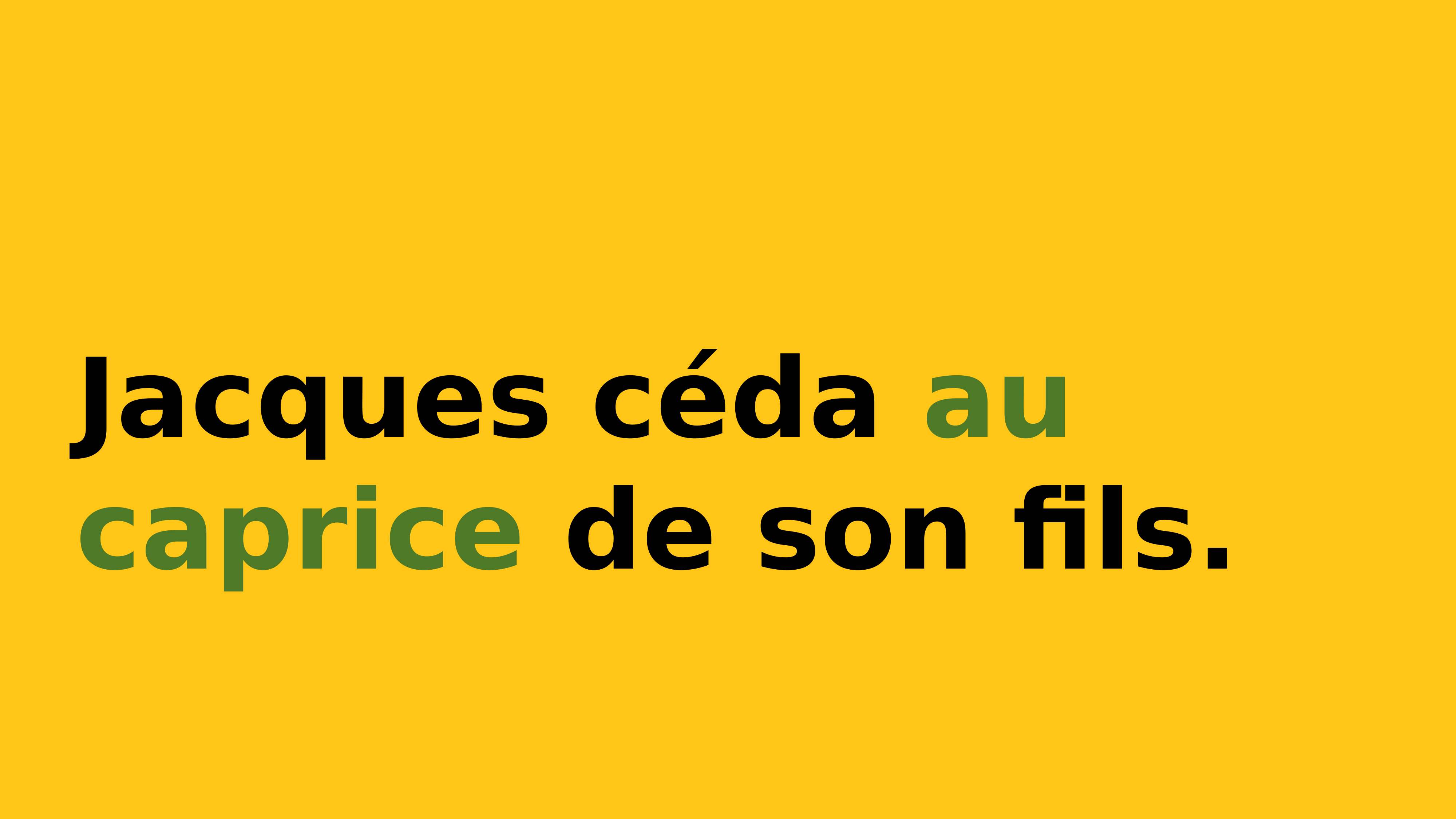

Jacques céda au caprice de son fils.